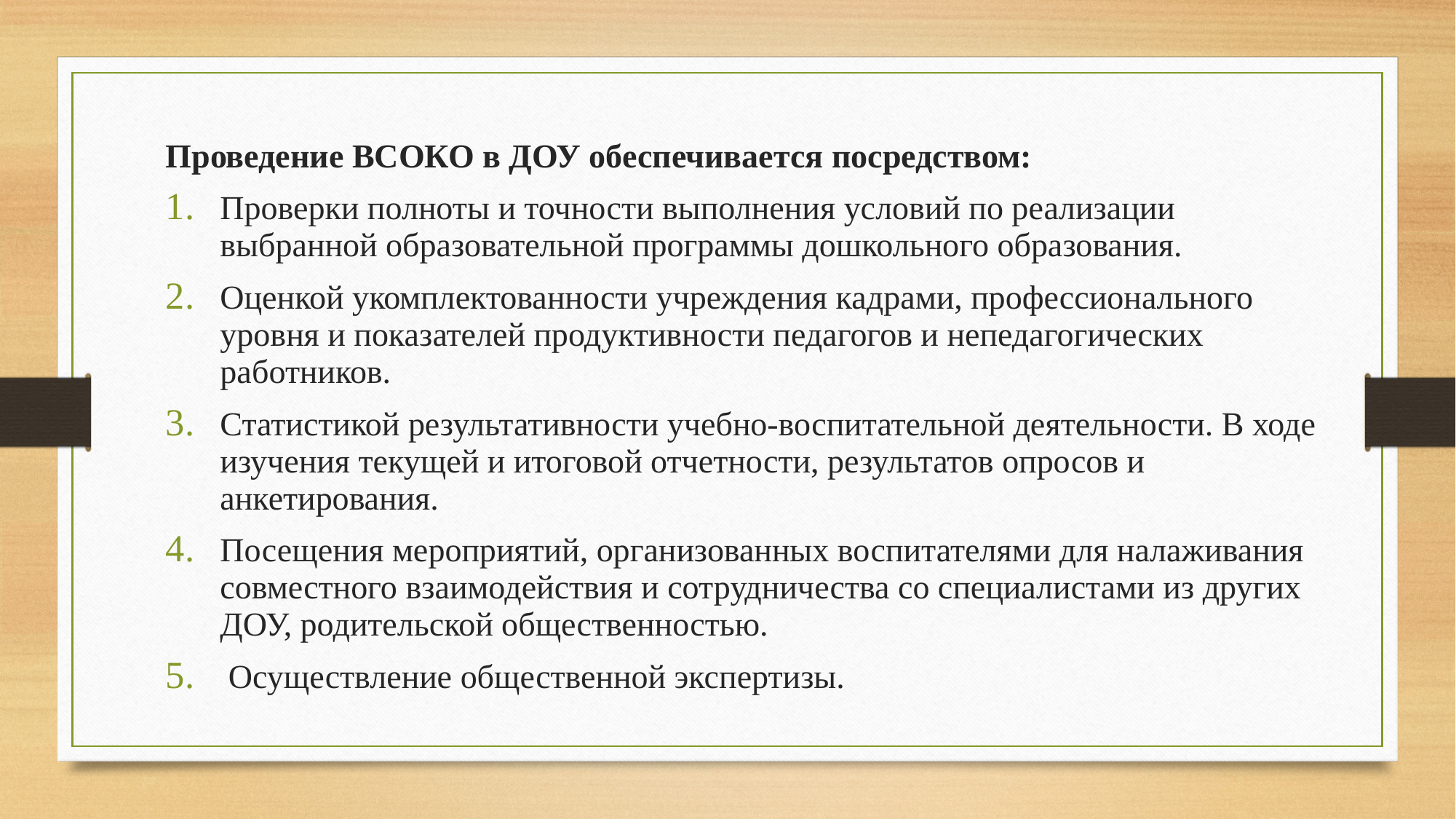

Проведение ВСОКО в ДОУ обеспечивается посредством:
Проверки полноты и точности выполнения условий по реализации выбранной образовательной программы дошкольного образования.
Оценкой укомплектованности учреждения кадрами, профессионального уровня и показателей продуктивности педагогов и непедагогических работников.
Статистикой результативности учебно-воспитательной деятельности. В ходе изучения текущей и итоговой отчетности, результатов опросов и анкетирования.
Посещения мероприятий, организованных воспитателями для налаживания совместного взаимодействия и сотрудничества со специалистами из других ДОУ, родительской общественностью.
 Осуществление общественной экспертизы.